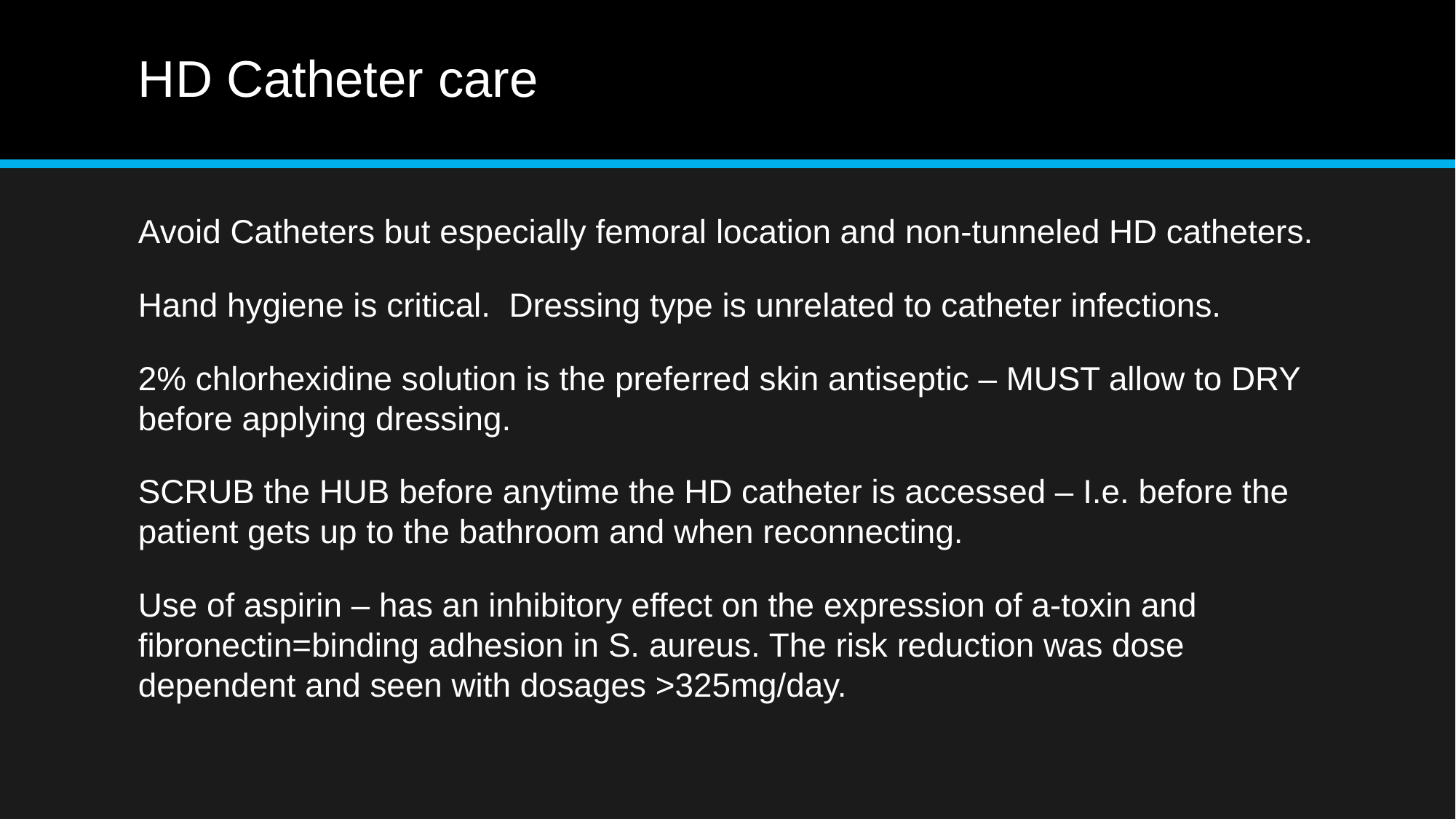

# HD Catheter care
Avoid Catheters but especially femoral location and non-tunneled HD catheters.
Hand hygiene is critical.  Dressing type is unrelated to catheter infections.
2% chlorhexidine solution is the preferred skin antiseptic – MUST allow to DRY before applying dressing.
SCRUB the HUB before anytime the HD catheter is accessed – I.e. before the patient gets up to the bathroom and when reconnecting.
Use of aspirin – has an inhibitory effect on the expression of a-toxin and fibronectin=binding adhesion in S. aureus. The risk reduction was dose dependent and seen with dosages >325mg/day.